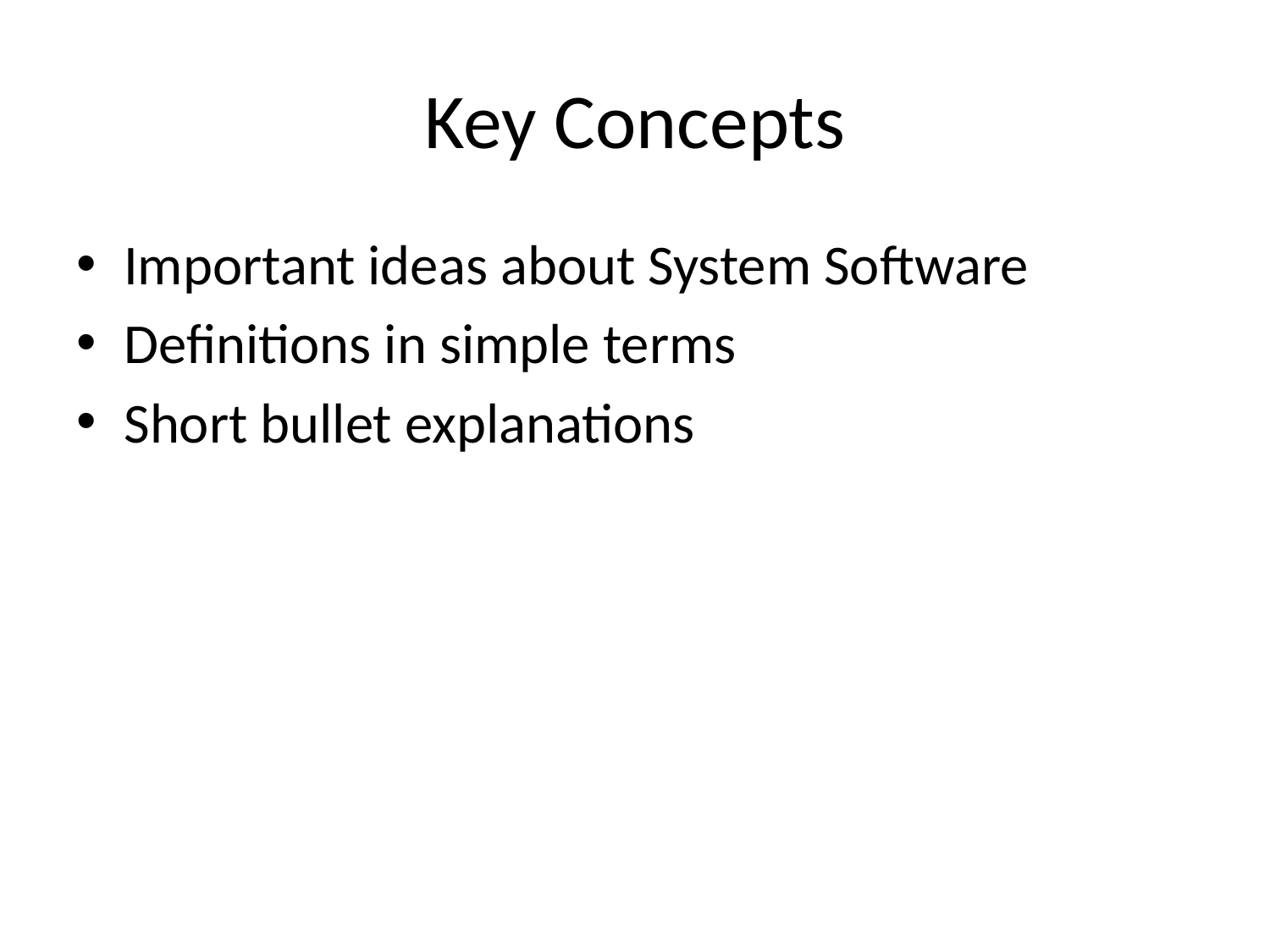

# Key Concepts
Important ideas about System Software
Definitions in simple terms
Short bullet explanations